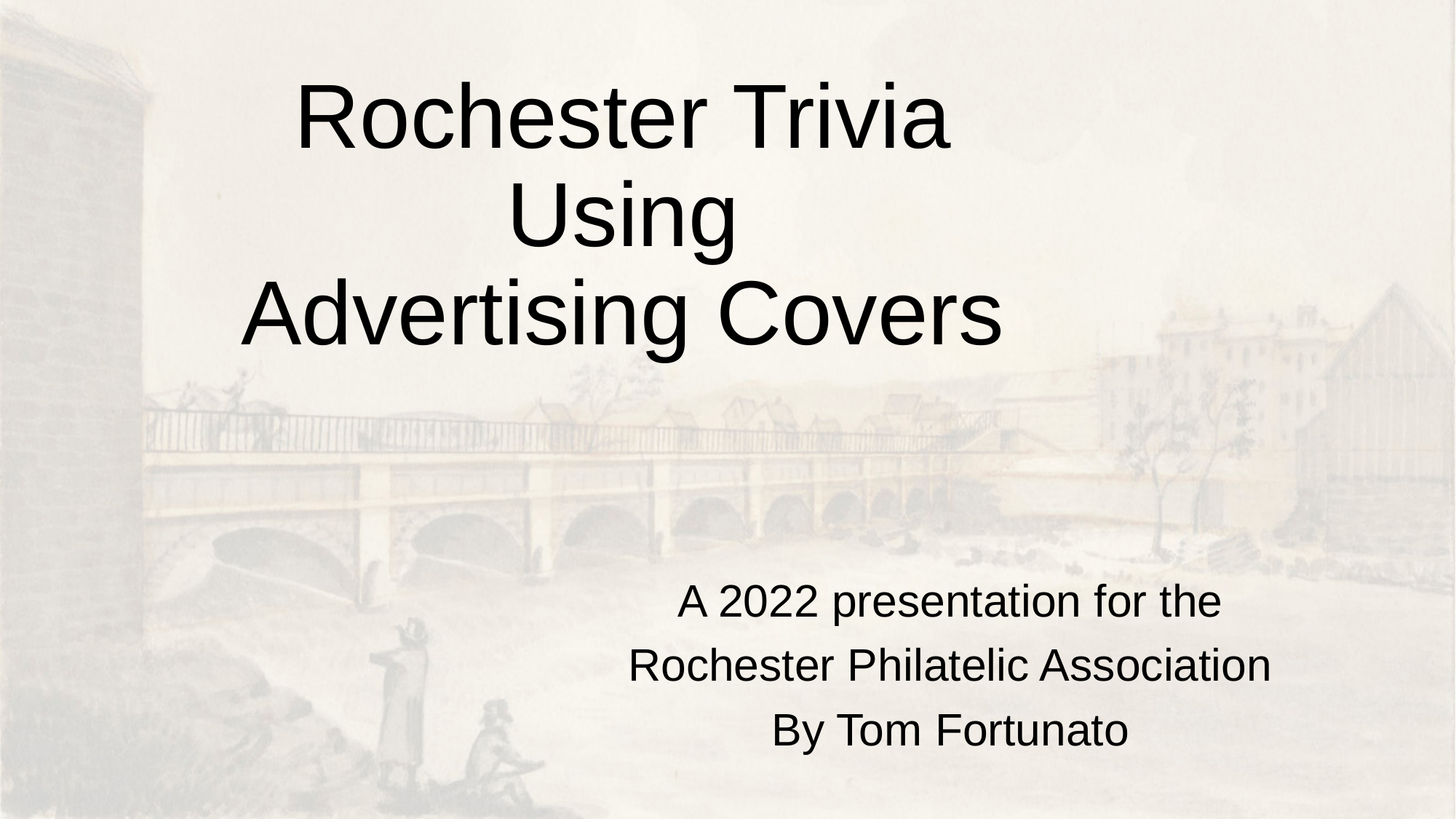

# Rochester Trivia Using Advertising Covers
A 2022 presentation for the
Rochester Philatelic Association
By Tom Fortunato